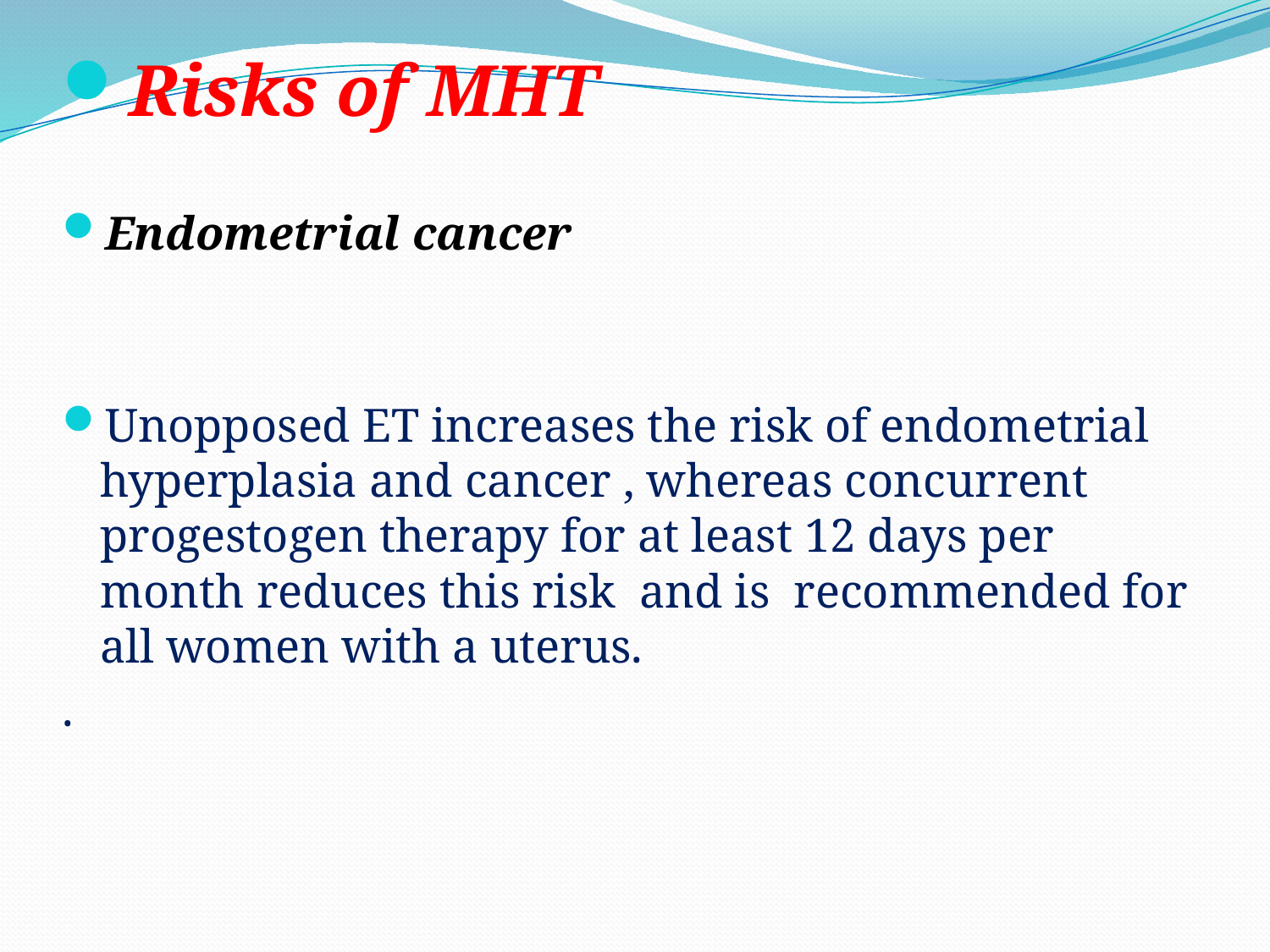

Risks of MHT

Endometrial cancer

Unopposed ET increases the risk of endometrial hyperplasia and cancer , whereas concurrent progestogen therapy for at least 12 days per month reduces this risk  and is  recommended for all women with a uterus.
.